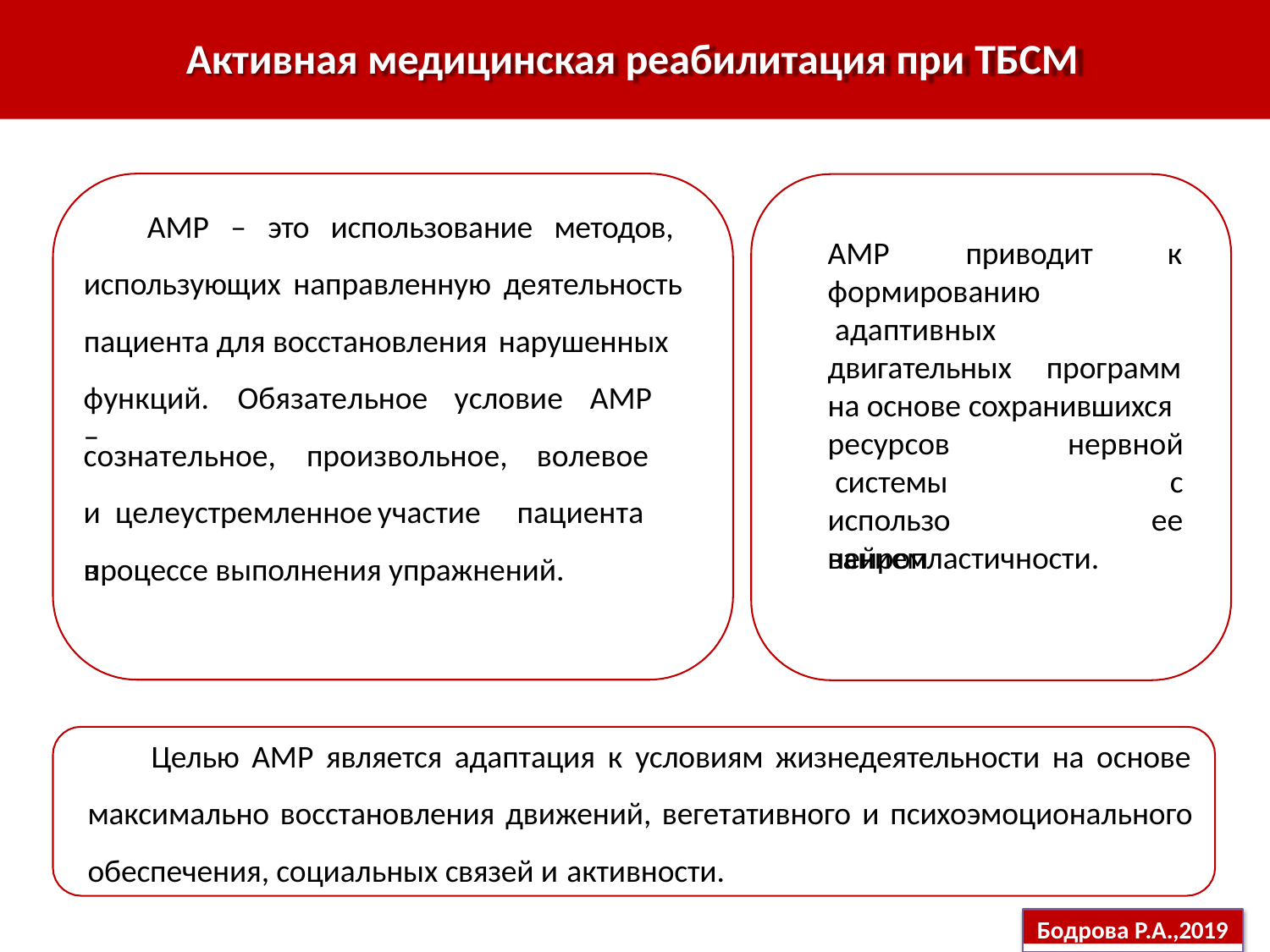

# Активная медицинская реабилитация при ТБСМ

АМР – это использование методов,  использующих направленную деятельность  пациента для восстановления нарушенных
АМР	приводит
к
формированию  адаптивных  двигательных
программ
функций.	Обязательное	условие	АМР	–
на основе сохранившихся
сознательное,	произвольное,		волевое	и  целеустремленное	участие	пациента	 в
ресурсов  системы
использованием
нервной
с
ее
нейропластичности.
процессе выполнения упражнений.
Целью АМР является адаптация к условиям жизнедеятельности на основе  максимально восстановления движений, вегетативного и психоэмоционального  обеспечения, социальных связей и активности.

Бодрова Р.А.,2019